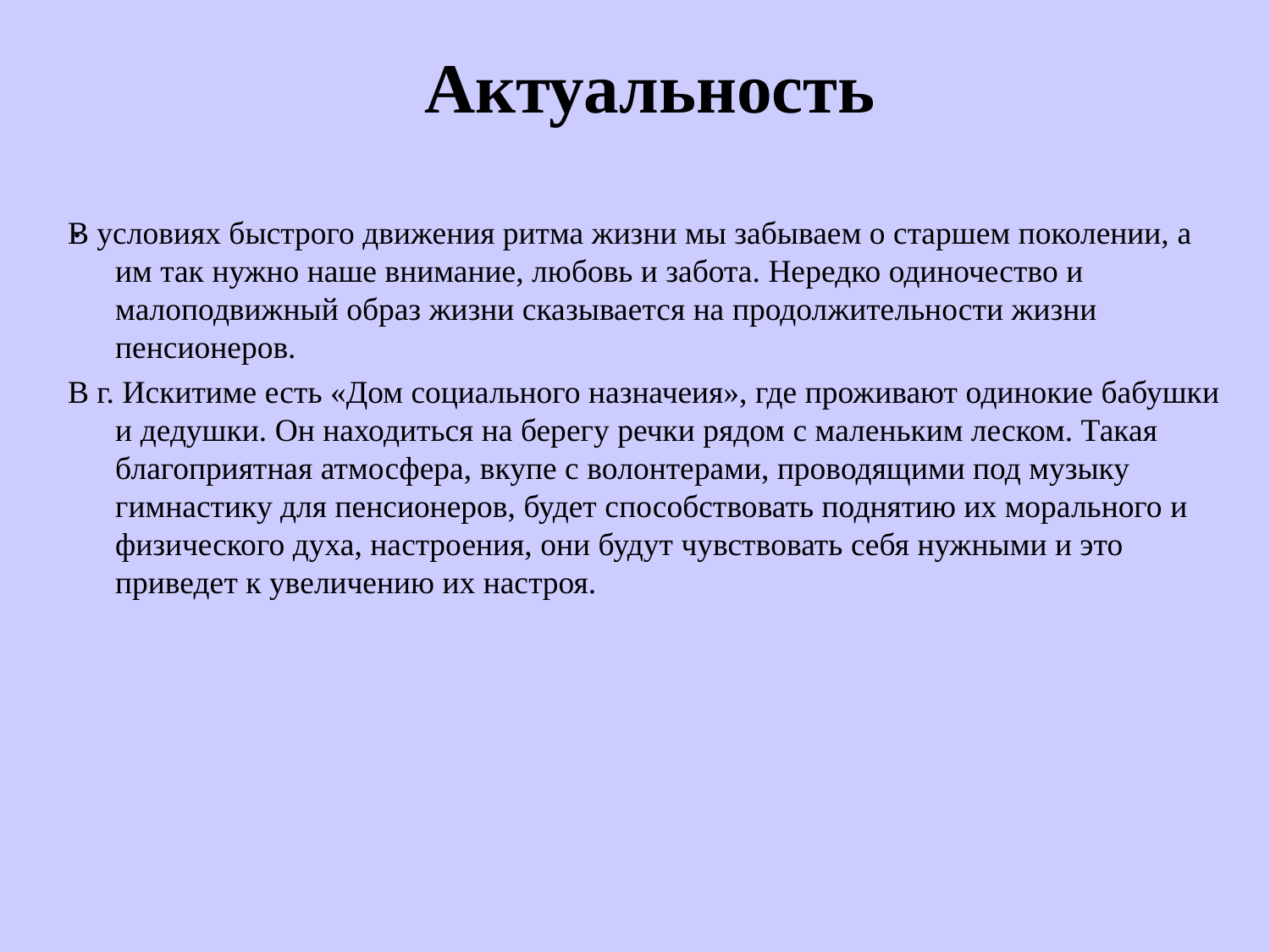

Актуальность
# .
В условиях быстрого движения ритма жизни мы забываем о старшем поколении, а им так нужно наше внимание, любовь и забота. Нередко одиночество и малоподвижный образ жизни сказывается на продолжительности жизни пенсионеров.
В г. Искитиме есть «Дом социального назначеия», где проживают одинокие бабушки и дедушки. Он находиться на берегу речки рядом с маленьким леском. Такая благоприятная атмосфера, вкупе с волонтерами, проводящими под музыку гимнастику для пенсионеров, будет способствовать поднятию их морального и физического духа, настроения, они будут чувствовать себя нужными и это приведет к увеличению их настроя.